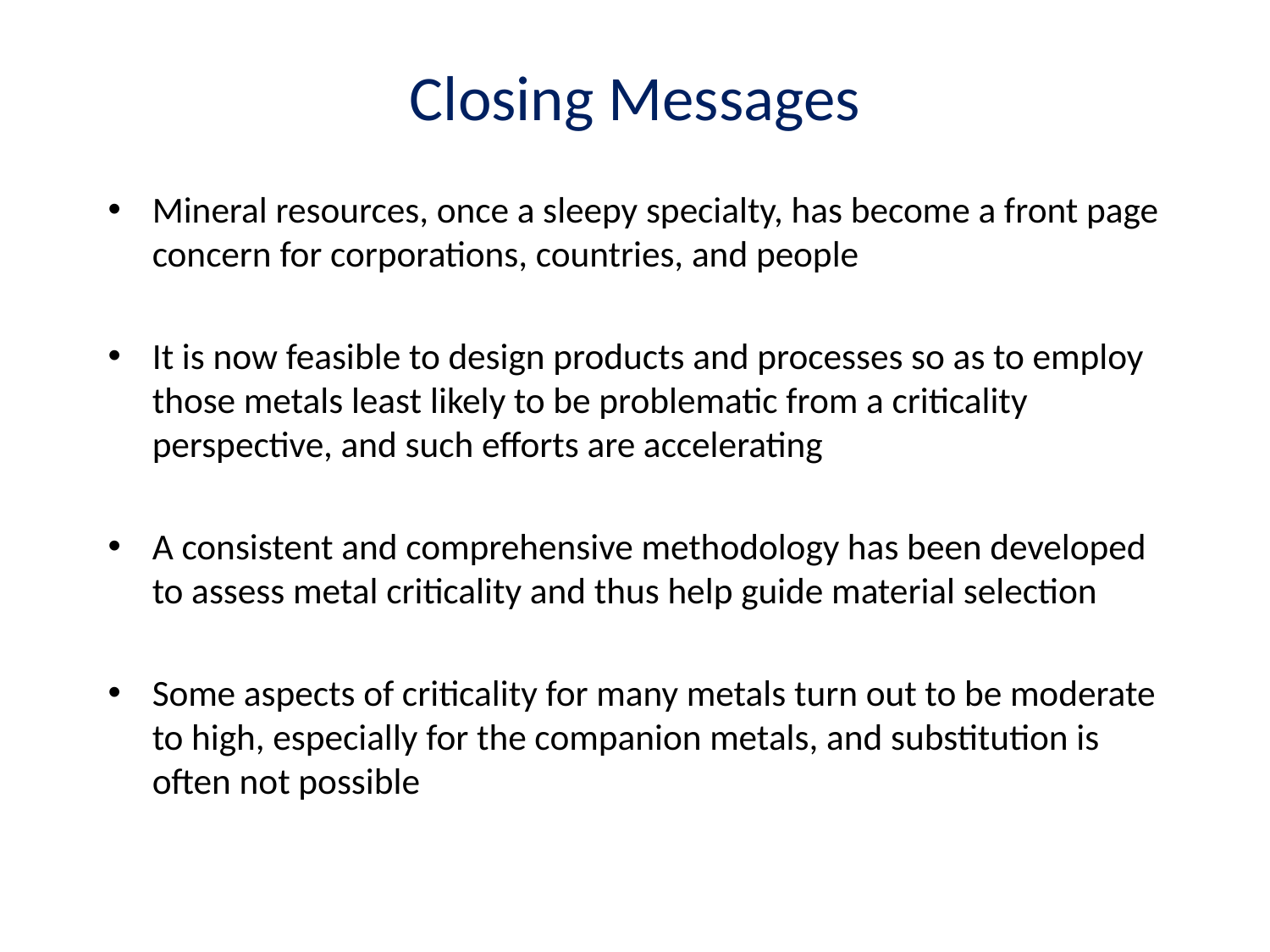

# Closing Messages
Mineral resources, once a sleepy specialty, has become a front page concern for corporations, countries, and people

It is now feasible to design products and processes so as to employ those metals least likely to be problematic from a criticality perspective, and such efforts are accelerating

A consistent and comprehensive methodology has been developed to assess metal criticality and thus help guide material selection

Some aspects of criticality for many metals turn out to be moderate to high, especially for the companion metals, and substitution is often not possible